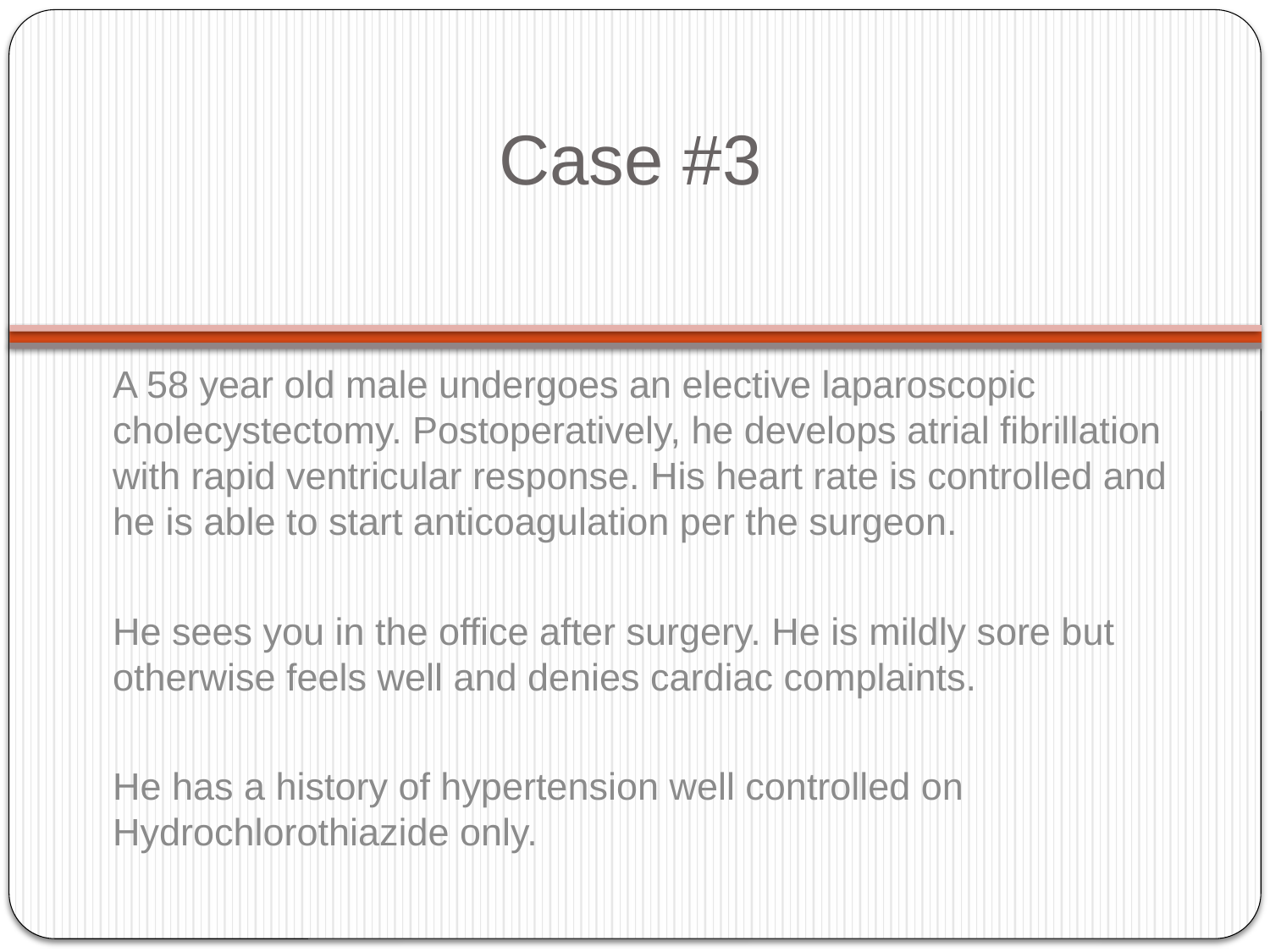

# Case #3
A 58 year old male undergoes an elective laparoscopic cholecystectomy. Postoperatively, he develops atrial fibrillation with rapid ventricular response. His heart rate is controlled and he is able to start anticoagulation per the surgeon.

He sees you in the office after surgery. He is mildly sore but otherwise feels well and denies cardiac complaints.

He has a history of hypertension well controlled on Hydrochlorothiazide only.